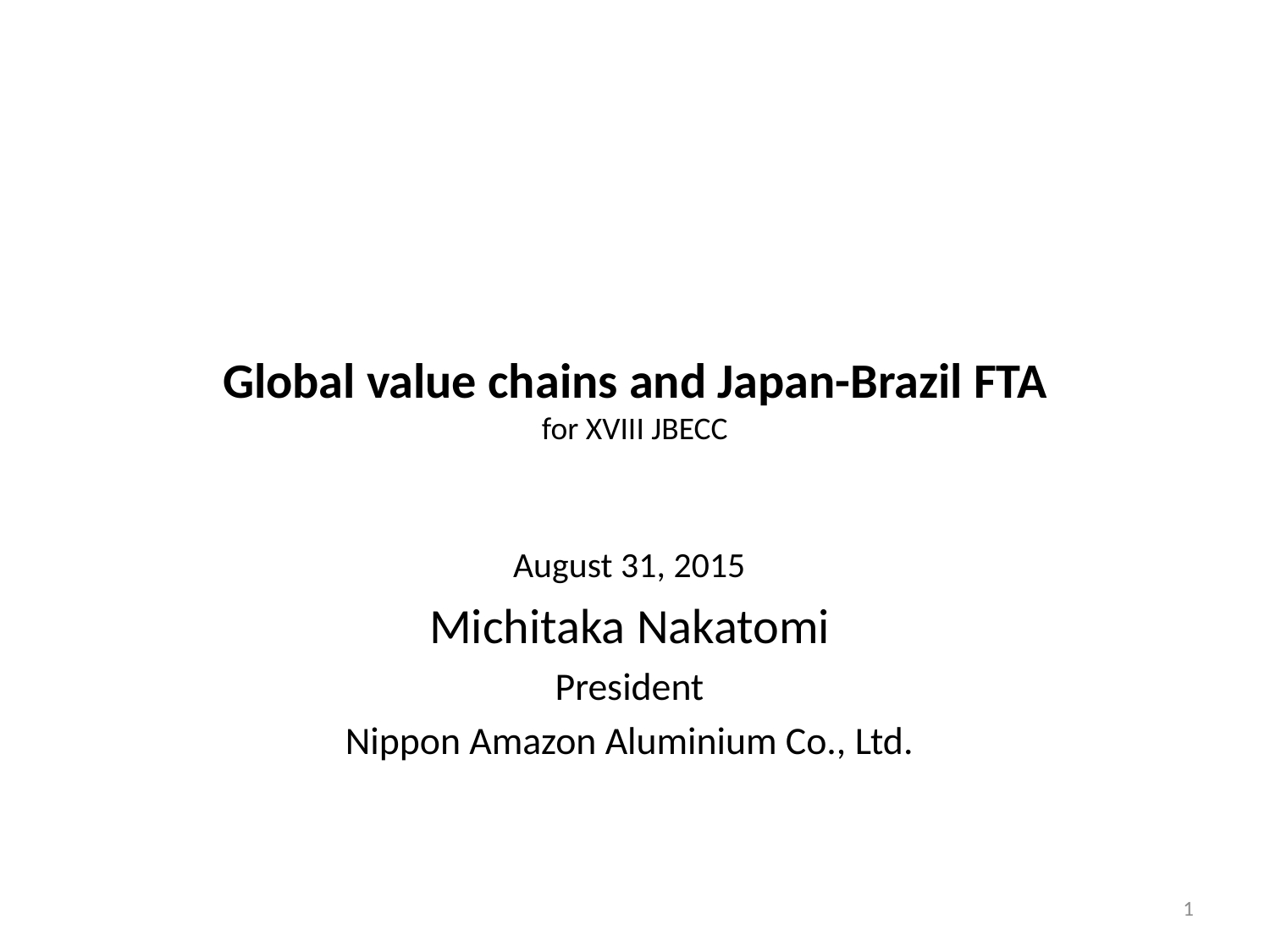

# Global value chains and Japan-Brazil FTA for XVIII JBECC
August 31, 2015
Michitaka Nakatomi
President
Nippon Amazon Aluminium Co., Ltd.
1